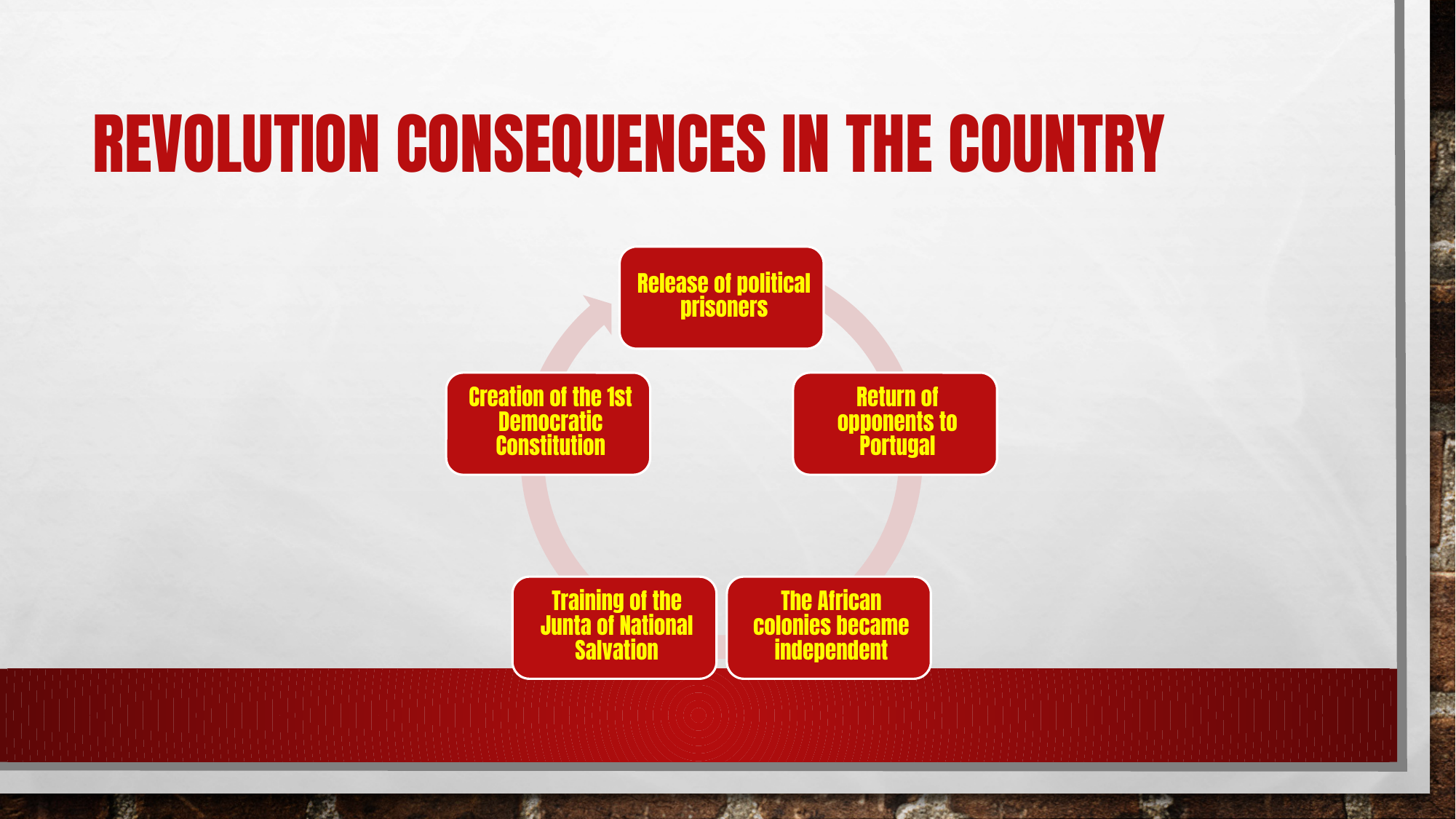

# Revolution consequences in the country
Release of political prisoners
Return of opponents to Portugal
The African colonies became independent
Training of the Junta of National Salvation
Creation of the 1st Democratic Constitution